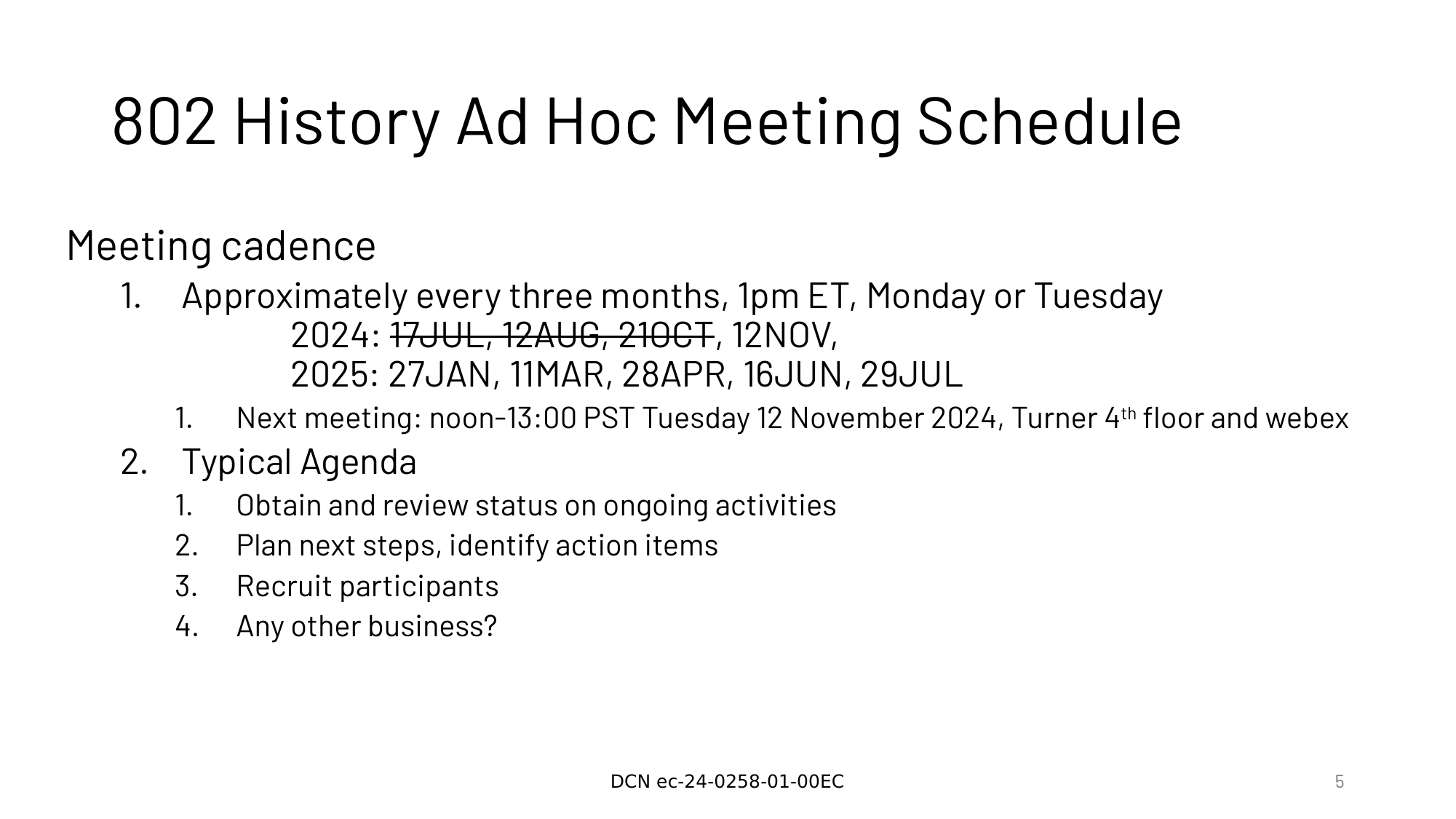

# 802 History Ad Hoc Meeting Schedule
Meeting cadence
Approximately every three months, 1pm ET, Monday or Tuesday
	2024: 17JUL, 12AUG, 21OCT, 12NOV,
	2025: 27JAN, 11MAR, 28APR, 16JUN, 29JUL
Next meeting: noon-13:00 PST Tuesday 12 November 2024, Turner 4th floor and webex
Typical Agenda
Obtain and review status on ongoing activities
Plan next steps, identify action items
Recruit participants
Any other business?

DCN ec-24-0258-01-00EC
5